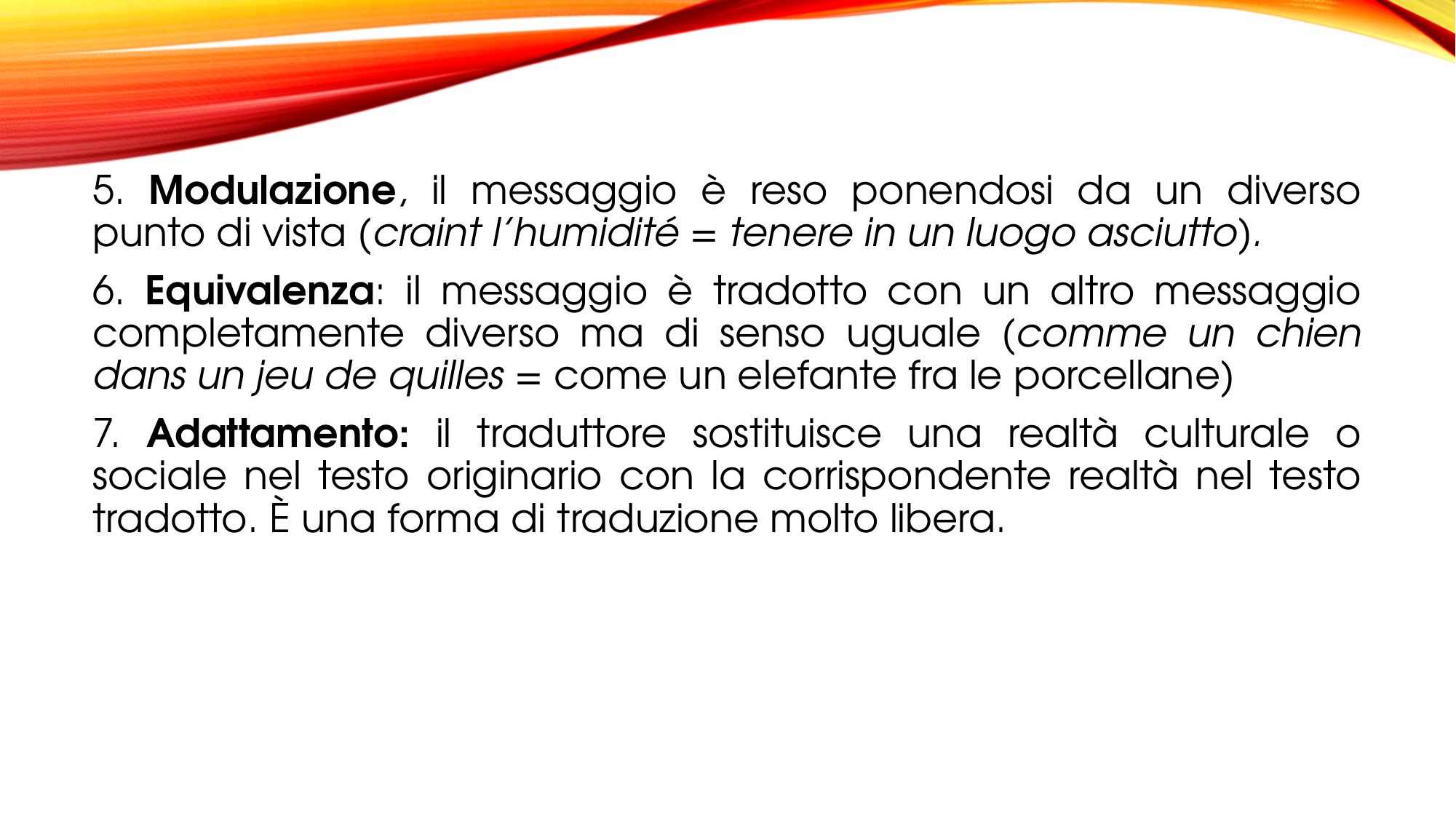

5. Modulazione, il messaggio è reso ponendosi da un diverso punto di vista (craint l’humidité = tenere in un luogo asciutto).
6. Equivalenza: il messaggio è tradotto con un altro messaggio completamente diverso ma di senso uguale (comme un chien dans un jeu de quilles = come un elefante fra le porcellane)
7. Adattamento: il traduttore sostituisce una realtà culturale o sociale nel testo originario con la corrispondente realtà nel testo tradotto. È una forma di traduzione molto libera.